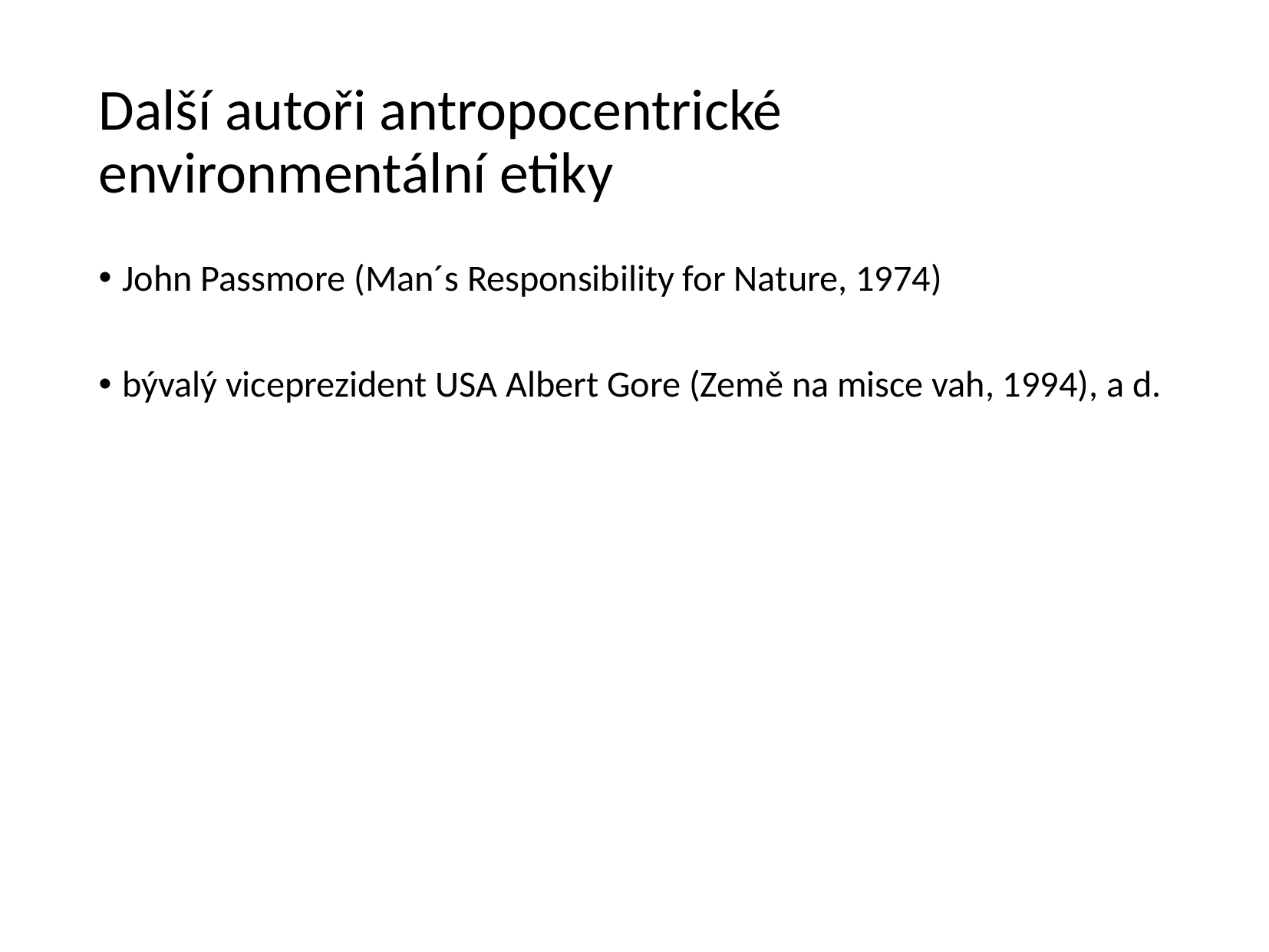

# Další autoři antropocentrické environmentální etiky
John Passmore (Man´s Responsibility for Nature, 1974)

bývalý viceprezident USA Albert Gore (Země na misce vah, 1994), a d.